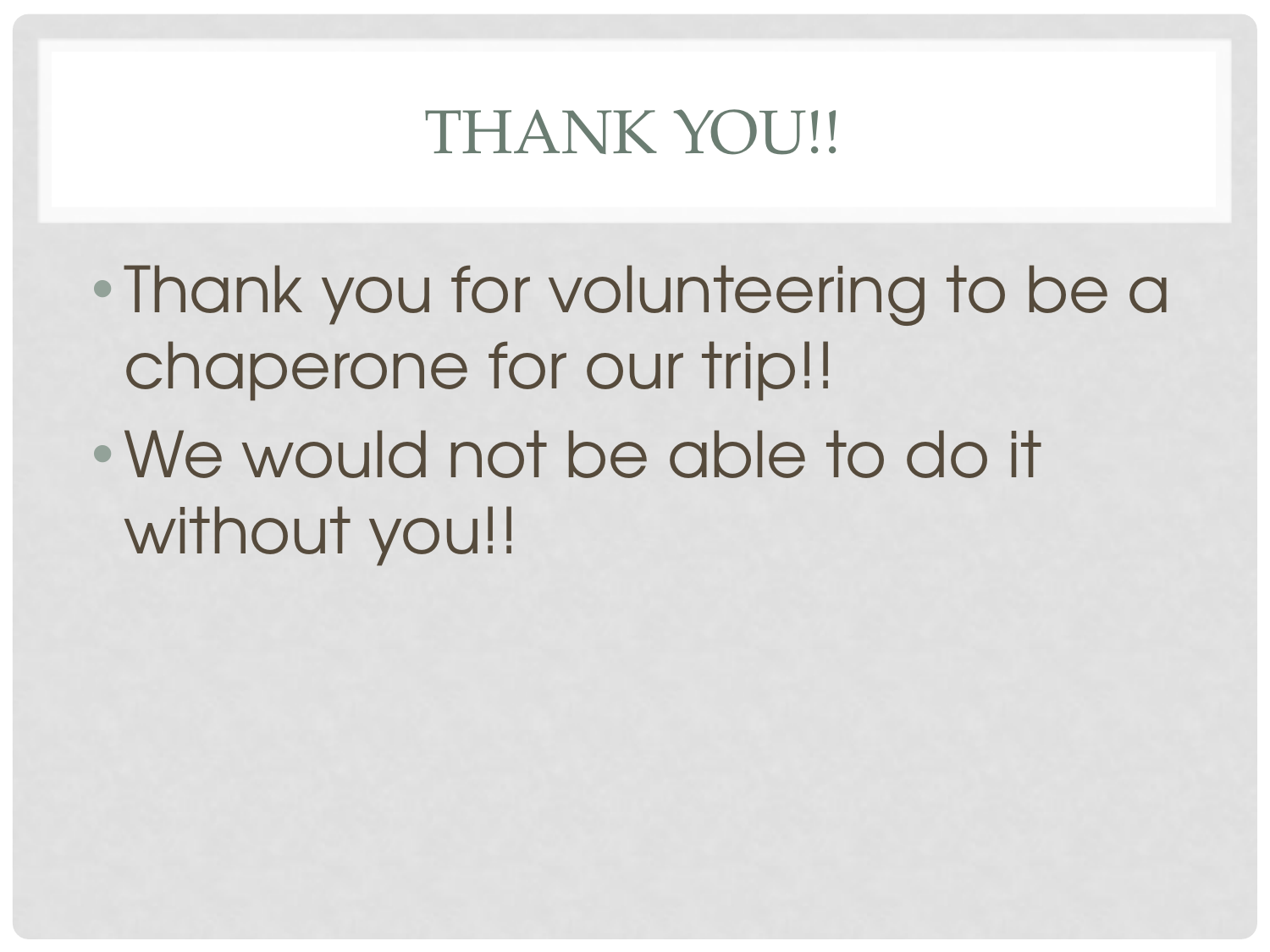

# Thank you!!
Thank you for volunteering to be a chaperone for our trip!!
We would not be able to do it without you!!